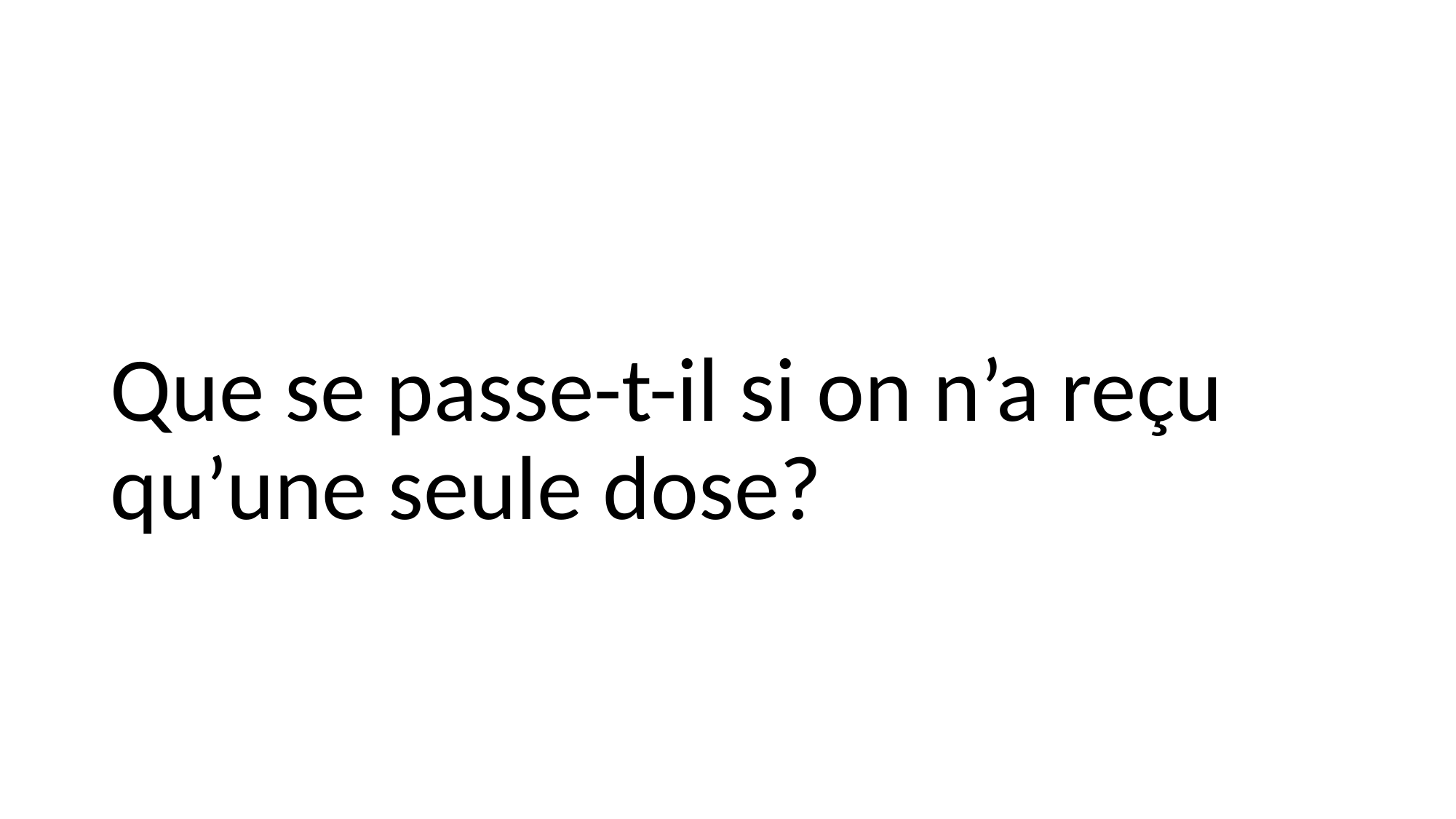

# Que se passe-t-il si on n’a reçu qu’une seule dose?